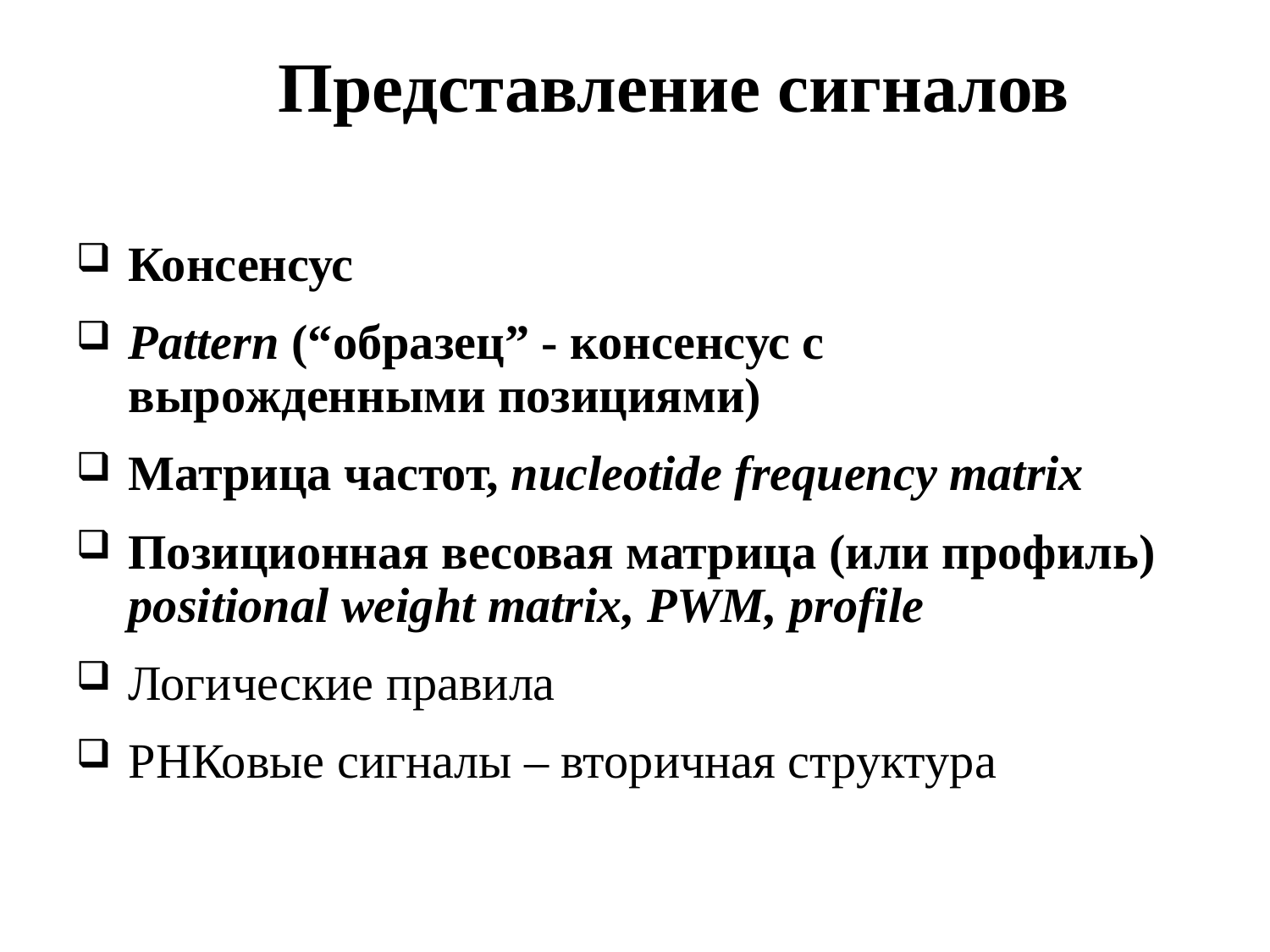

Представление сигналов
Консенсус
Pattern (“образец” - консенсус с вырoжденными позициями)
Матрица частот, nucleotide frequency matrix
Позиционная весовая матрица (или профиль) positional weight matrix, PWM, profile
Логические правила
РНКовые сигналы – вторичная структура